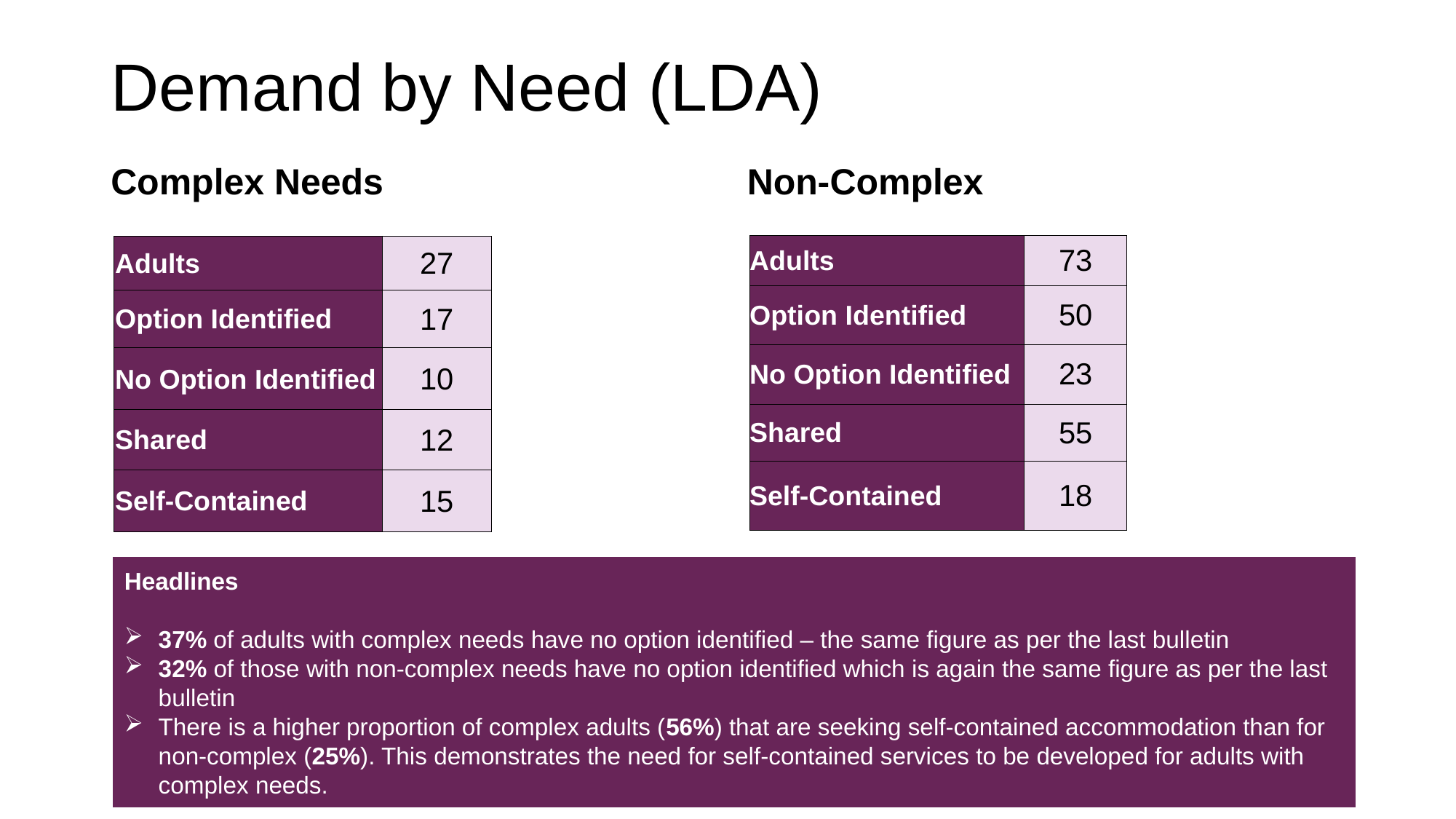

# Demand by Need (LDA)
Complex Needs
Non-Complex
| Adults | 73 |
| --- | --- |
| Option Identified | 50 |
| No Option Identified | 23 |
| Shared | 55 |
| Self-Contained | 18 |
| Adults | 27 |
| --- | --- |
| Option Identified | 17 |
| No Option Identified | 10 |
| Shared | 12 |
| Self-Contained | 15 |
Headlines

37% of adults with complex needs have no option identified – the same figure as per the last bulletin
32% of those with non-complex needs have no option identified which is again the same figure as per the last bulletin
There is a higher proportion of complex adults (56%) that are seeking self-contained accommodation than for non-complex (25%). This demonstrates the need for self-contained services to be developed for adults with complex needs.